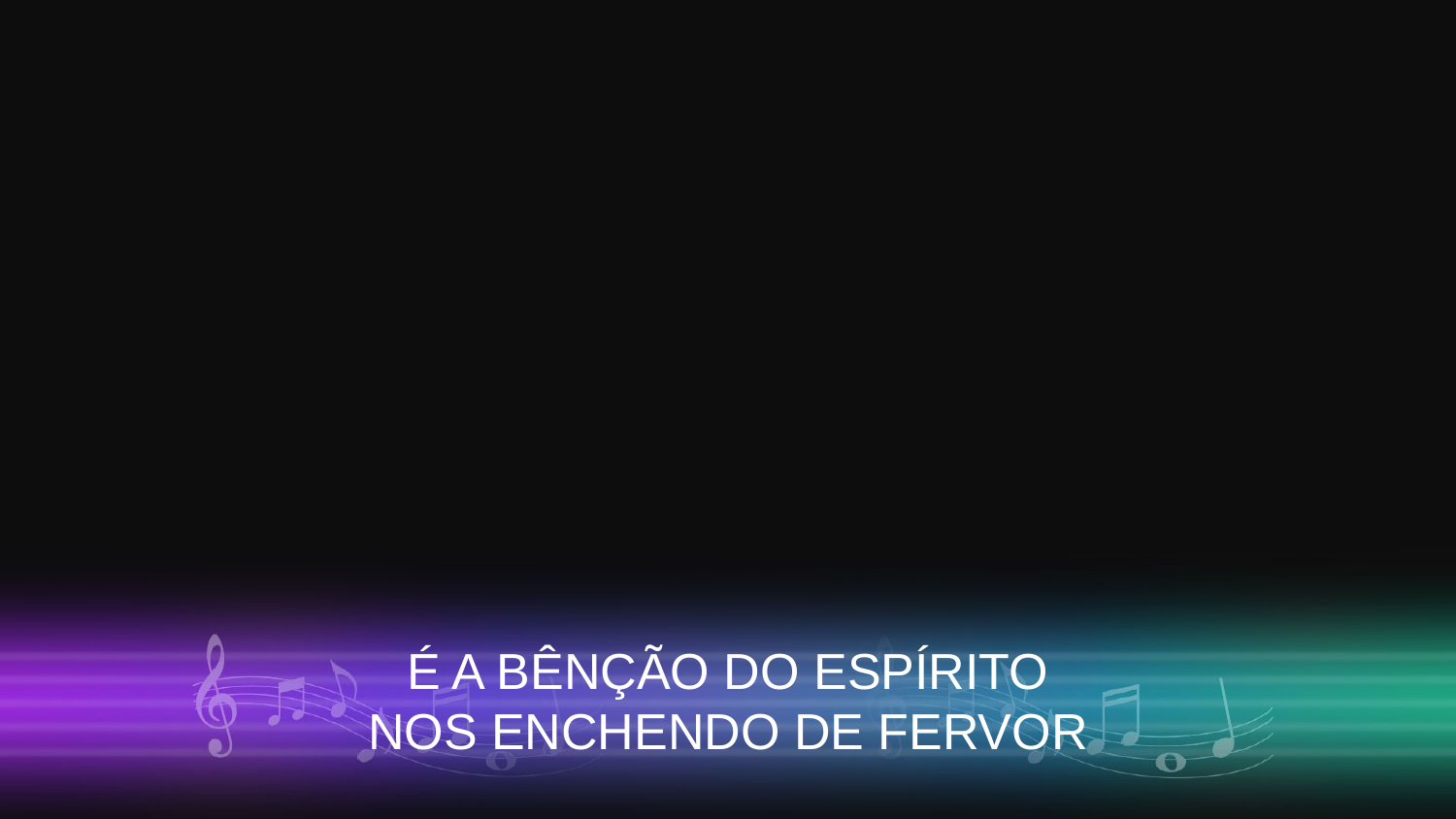

É A BÊNÇÃO DO ESPÍRITO
NOS ENCHENDO DE FERVOR